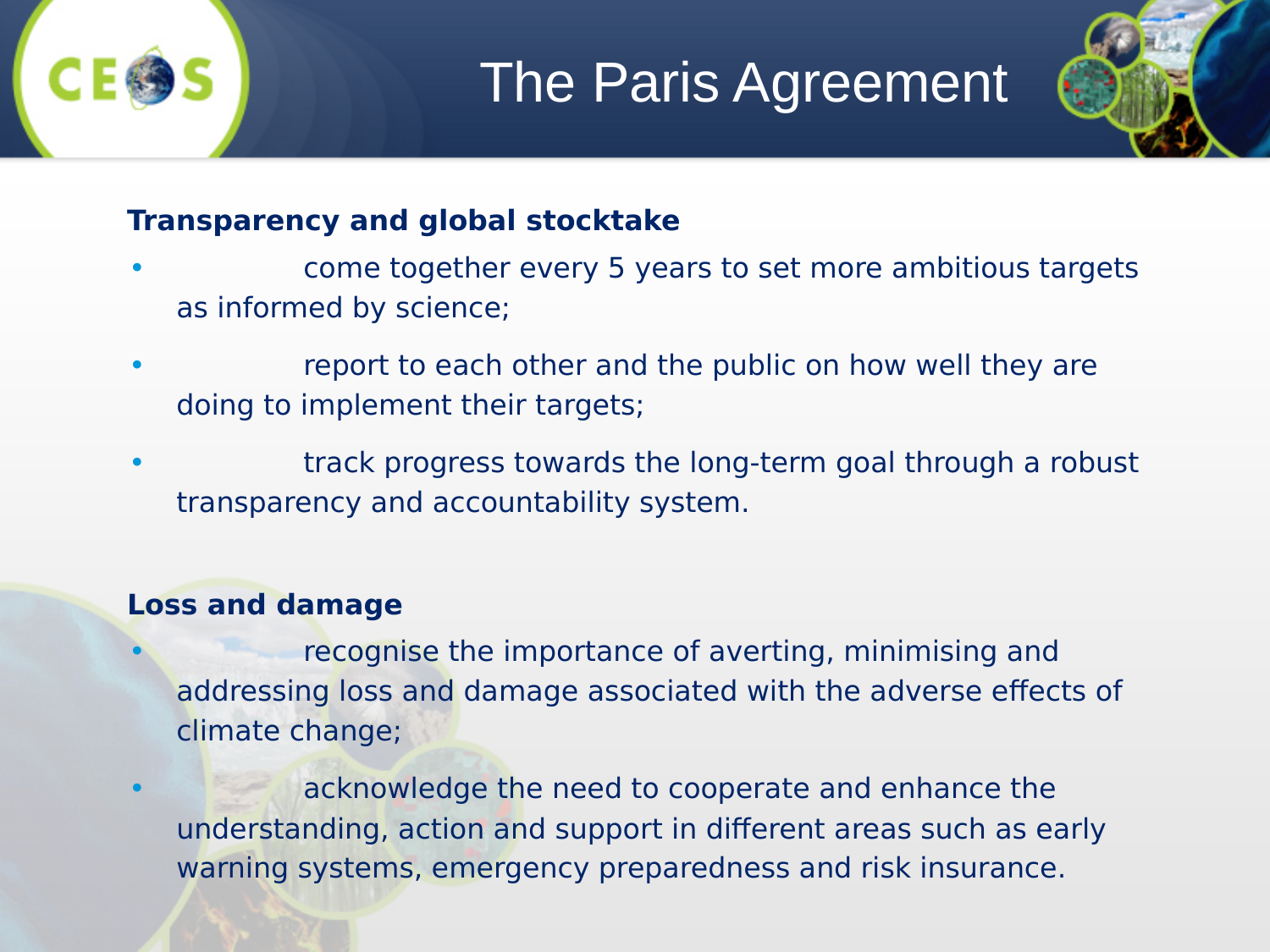

The Paris Agreement
Transparency and global stocktake
•		come together every 5 years to set more ambitious targets as informed by science;
•		report to each other and the public on how well they are doing to implement their targets;
•		track progress towards the long-term goal through a robust transparency and accountability system.

Loss and damage
•		recognise the importance of averting, minimising and addressing loss and damage associated with the adverse effects of climate change;
•		acknowledge the need to cooperate and enhance the understanding, action and support in different areas such as early warning systems, emergency preparedness and risk insurance.